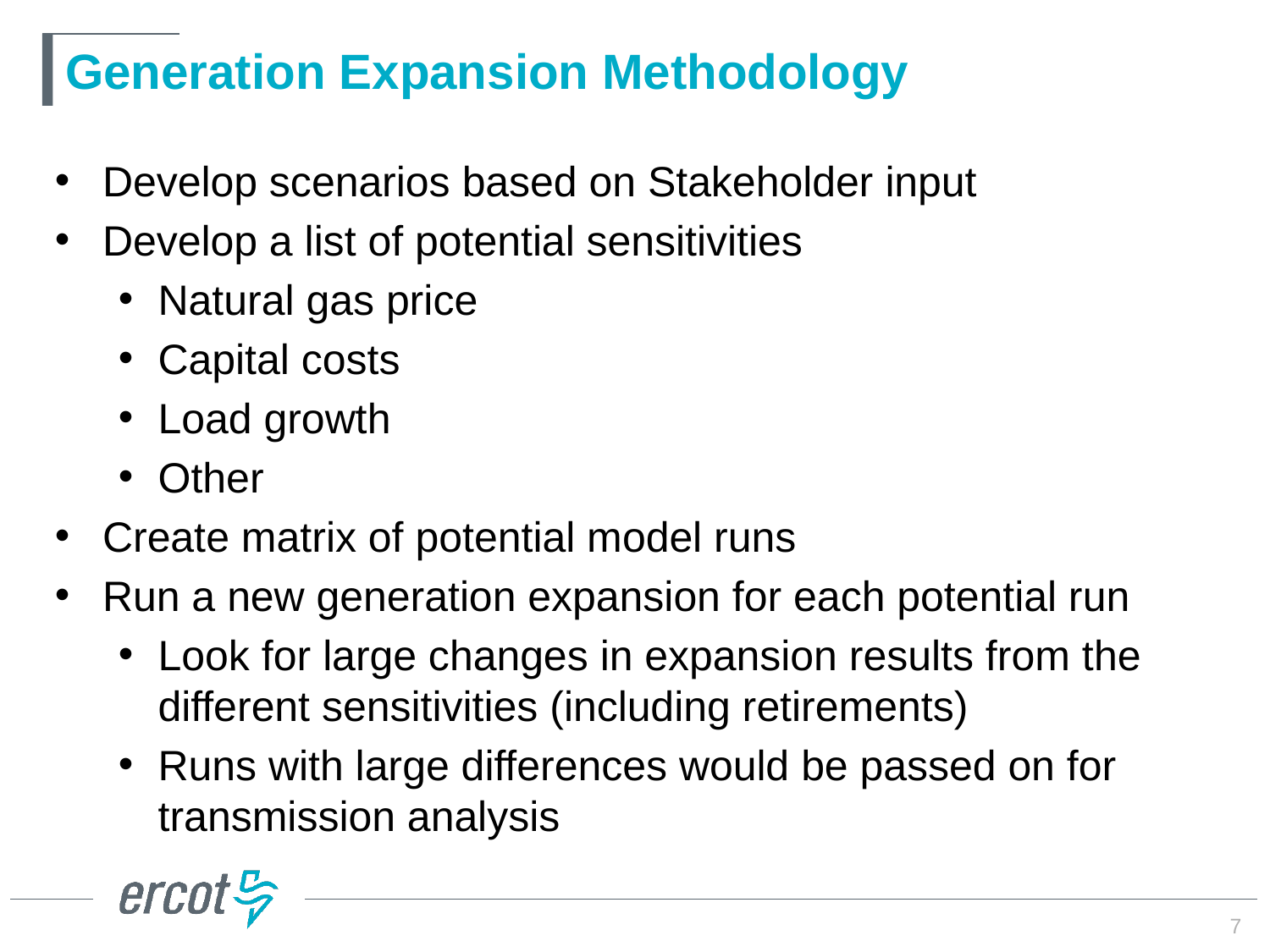

# Generation Expansion Methodology
Develop scenarios based on Stakeholder input
Develop a list of potential sensitivities
Natural gas price
Capital costs
Load growth
Other
Create matrix of potential model runs
Run a new generation expansion for each potential run
Look for large changes in expansion results from the different sensitivities (including retirements)
Runs with large differences would be passed on for transmission analysis

7